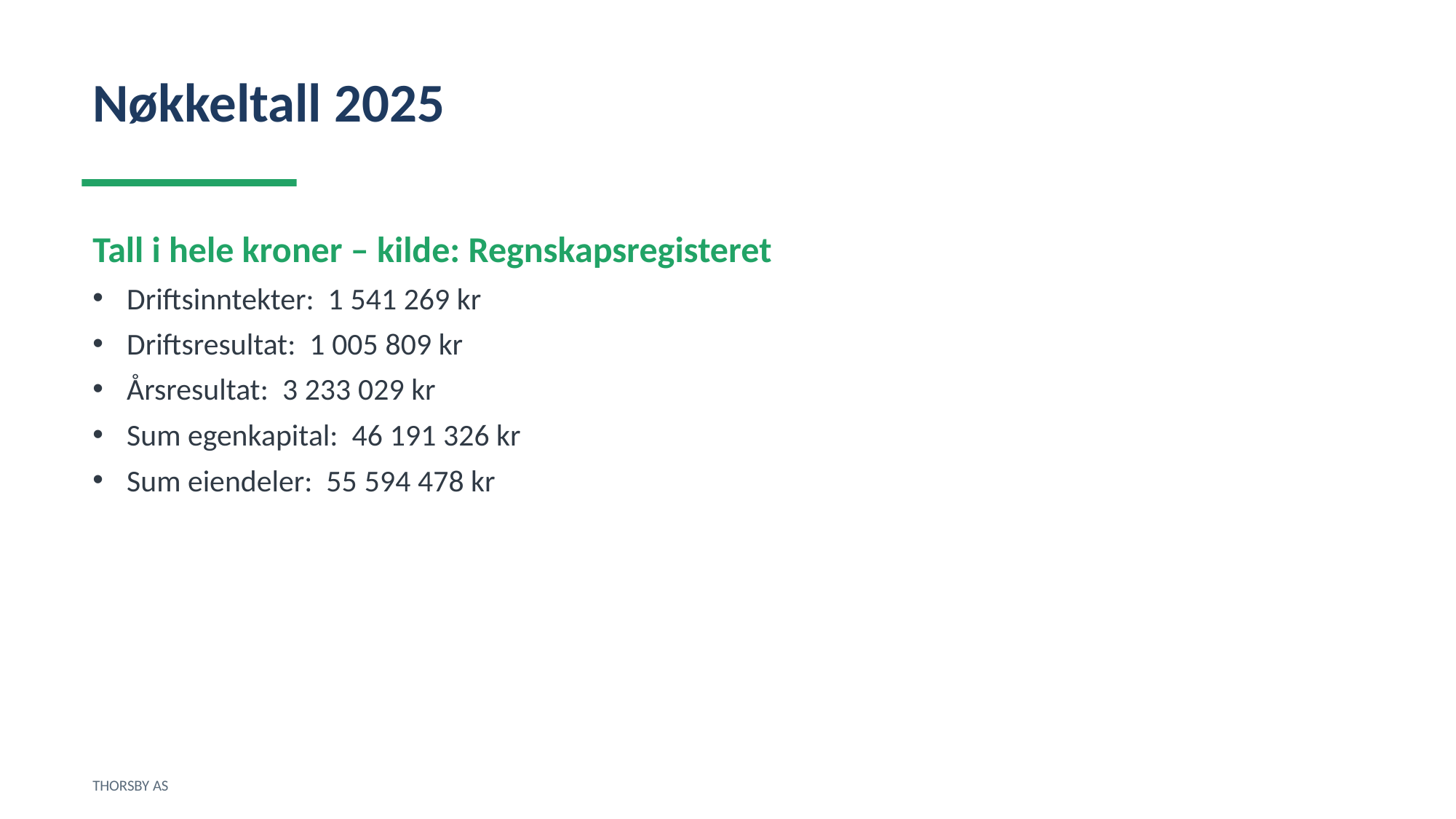

Nøkkeltall 2025

Tall i hele kroner – kilde: Regnskapsregisteret
Driftsinntekter:  1 541 269 kr
Driftsresultat:  1 005 809 kr
Årsresultat:  3 233 029 kr
Sum egenkapital:  46 191 326 kr
Sum eiendeler:  55 594 478 kr
THORSBY AS